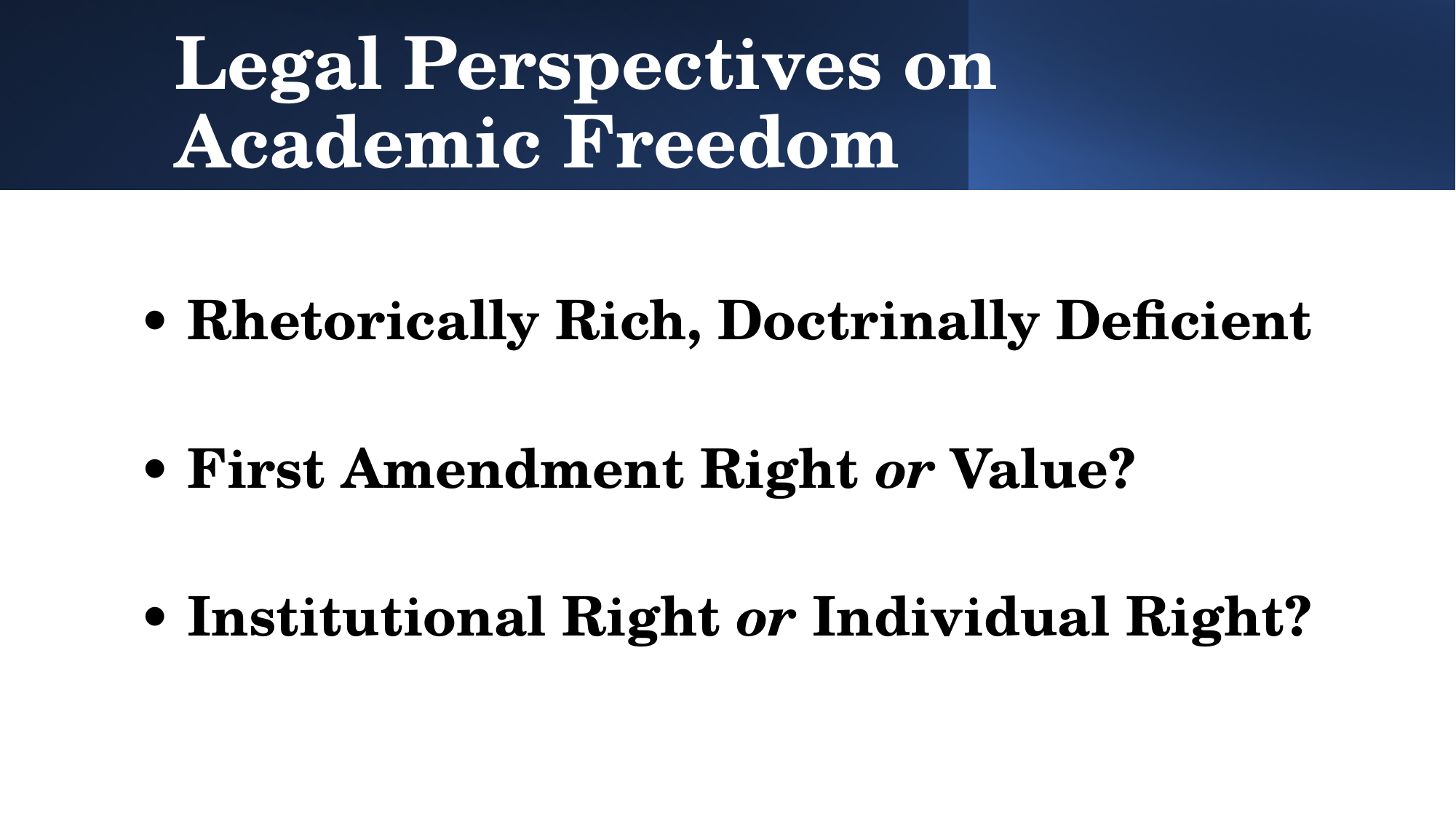

# Legal Perspectives on Academic Freedom

• Rhetorically Rich, Doctrinally Deficient

• First Amendment Right or Value?

• Institutional Right or Individual Right?